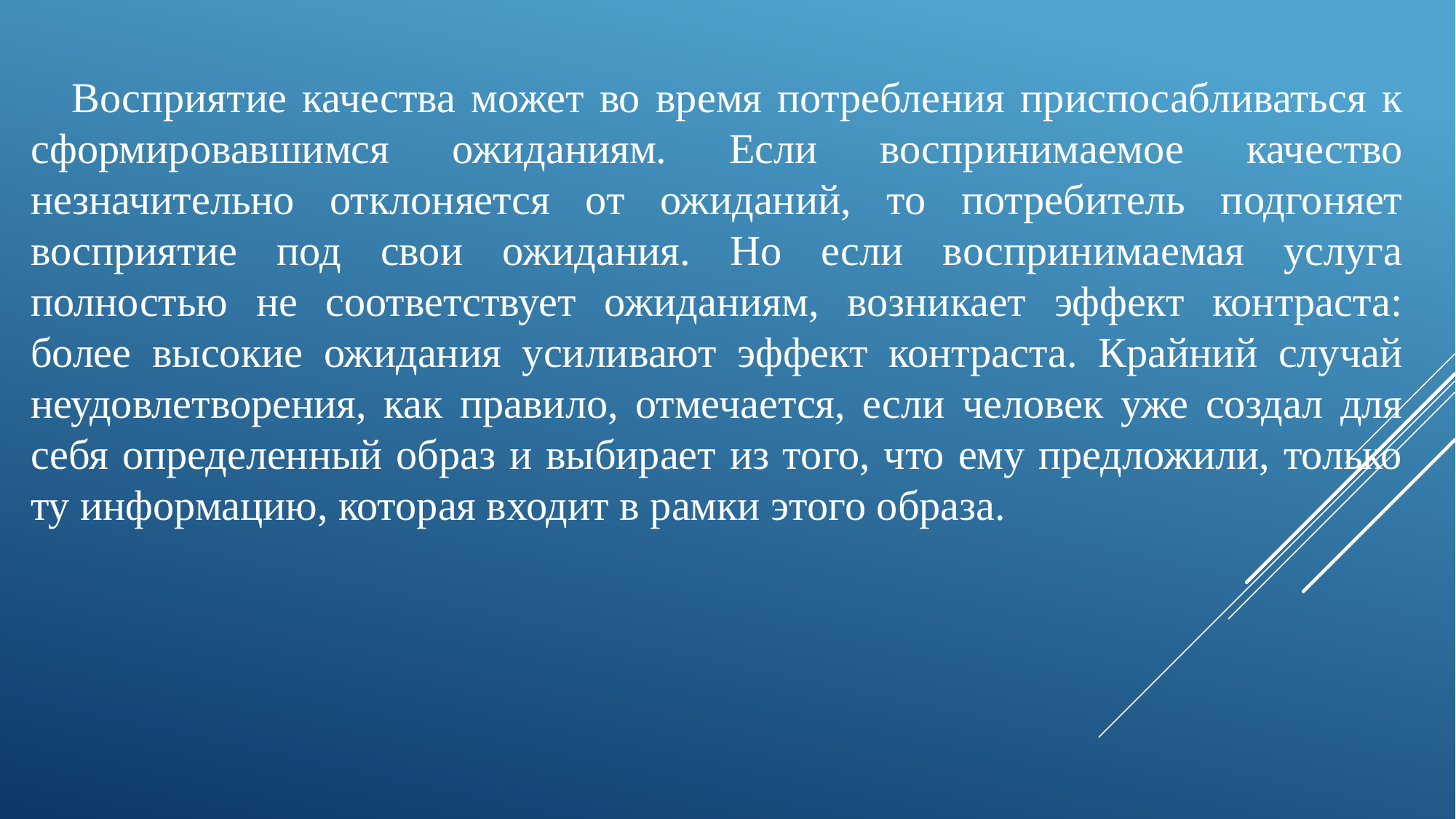

Восприятие качества может во время потребления приспосабливаться к сформировавшимся ожиданиям. Если воспринимаемое качество незначительно отклоняется от ожиданий, то потребитель подгоняет восприятие под свои ожидания. Но если воспринимаемая услуга полностью не соответствует ожиданиям, возникает эффект контраста: более высокие ожидания усиливают эффект контраста. Крайний случай неудовлетворения, как правило, отмечается, если человек уже создал для себя определенный образ и выбирает из того, что ему предложили, только ту информацию, которая входит в рамки этого образа.